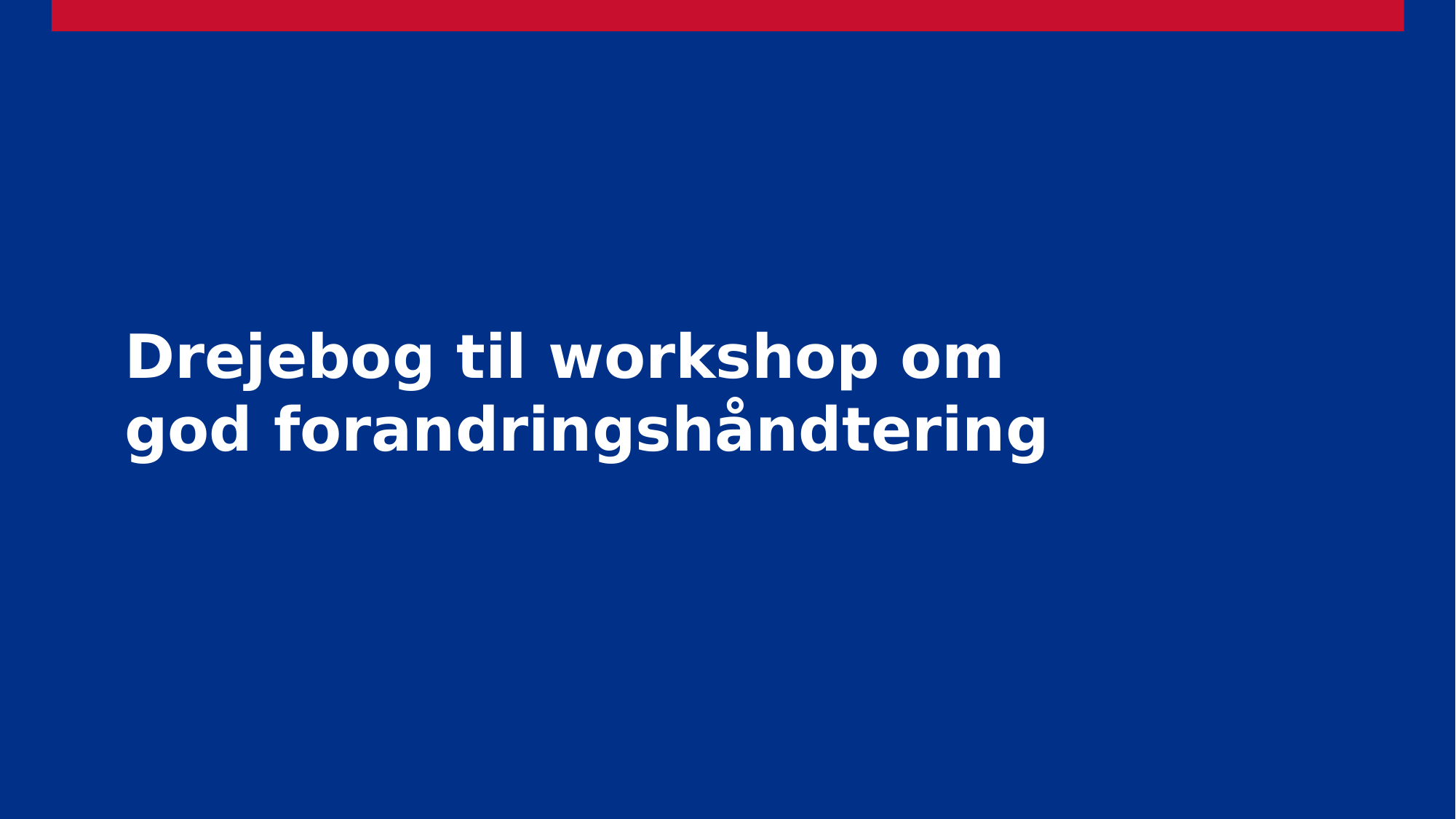

# Drejebog til workshop om god forandringshåndtering